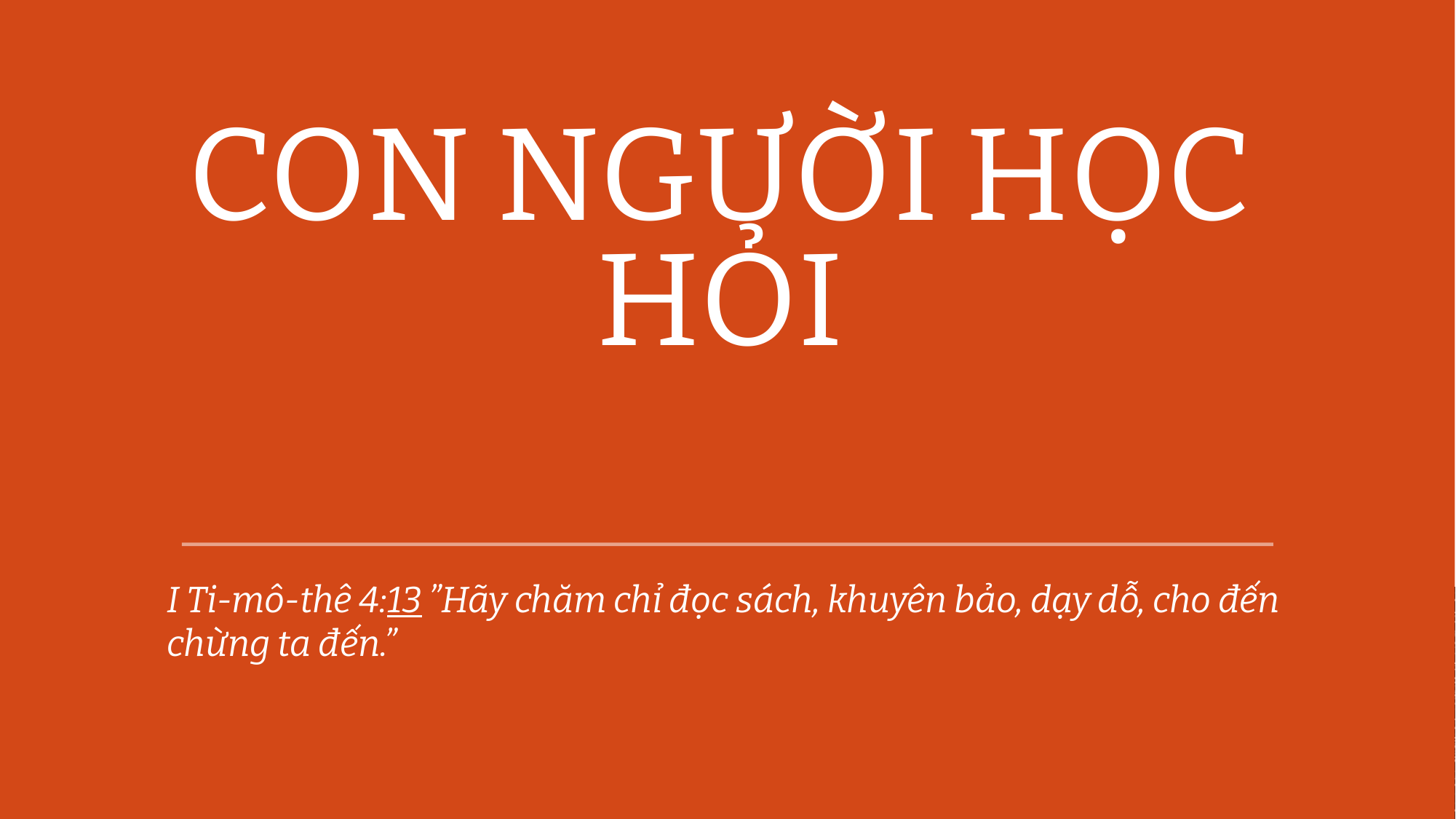

# Con người học hỏi

I Ti-mô-thê 4:13 ”Hãy chăm chỉ đọc sách, khuyên bảo, dạy dỗ, cho đến chừng ta đến.”